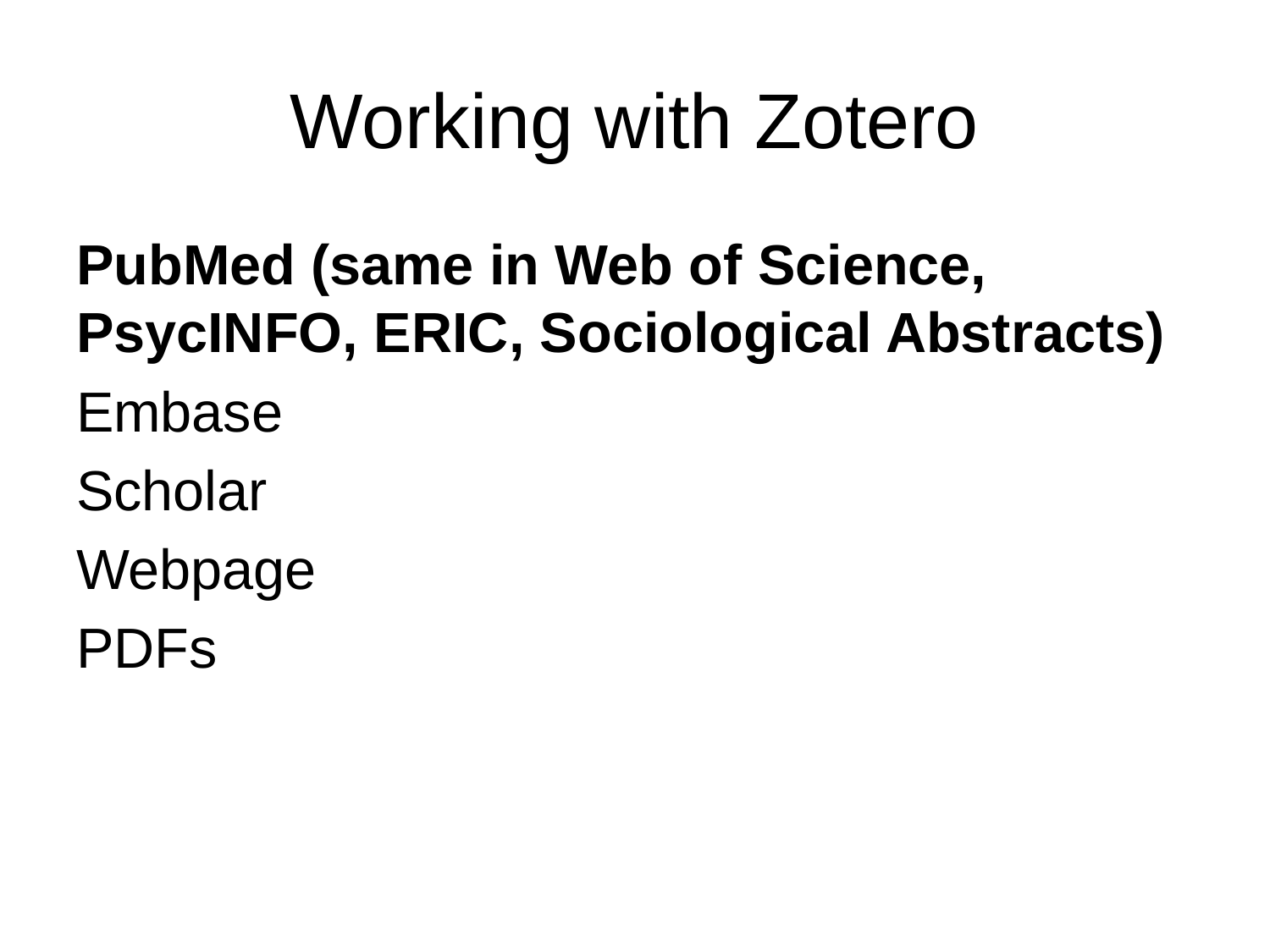

# Working with Zotero
PubMed (same in Web of Science, PsycINFO, ERIC, Sociological Abstracts)
Embase
Scholar
Webpage
PDFs